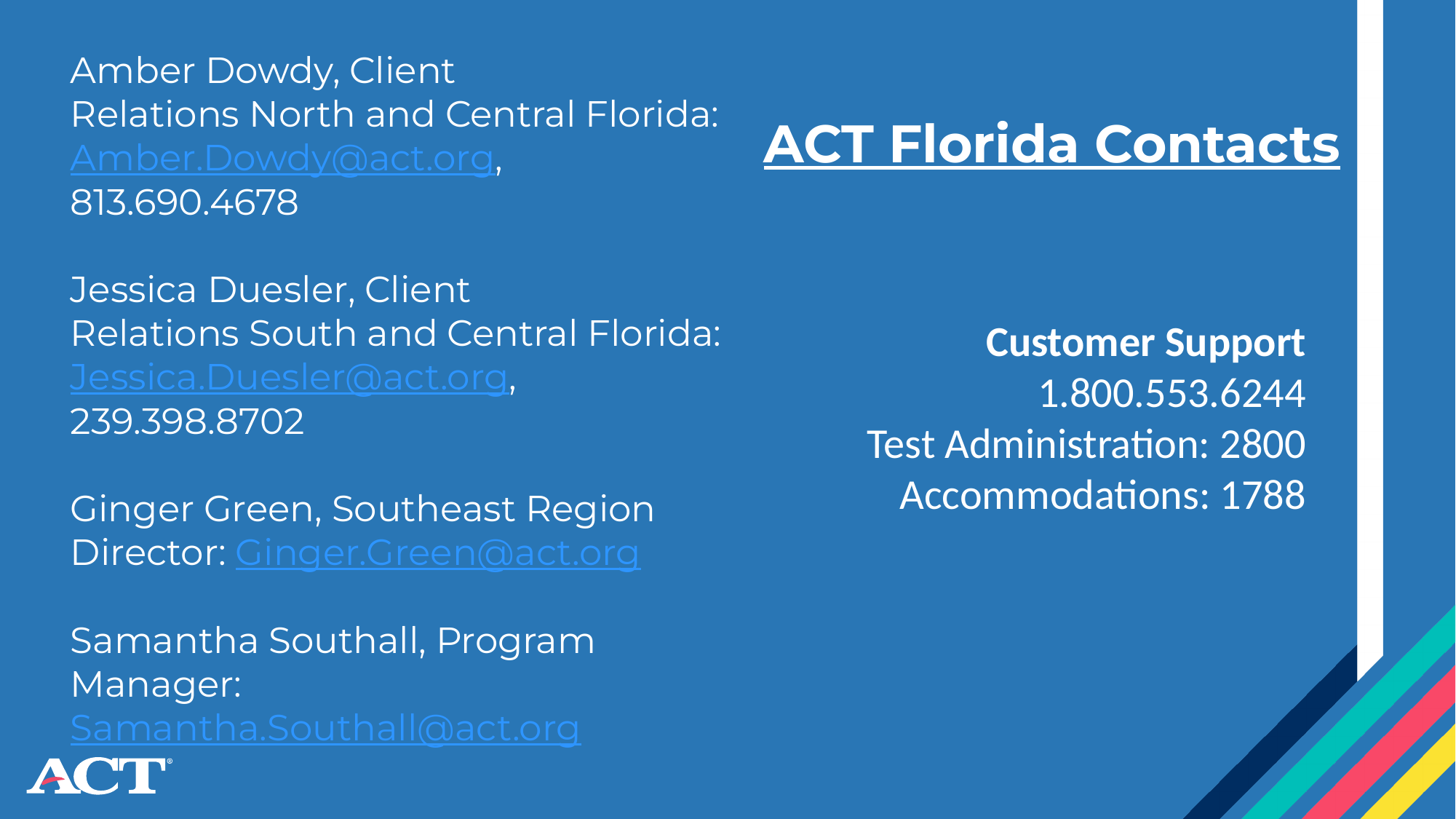

Amber Dowdy, Client Relations North and Central Florida: Amber.Dowdy@act.org, 813.690.4678

Jessica Duesler, Client Relations South and Central Florida: Jessica.Duesler@act.org, 239.398.8702

Ginger Green, Southeast Region Director: Ginger.Green@act.org

Samantha Southall, Program Manager: Samantha.Southall@act.org

# ACT Florida Contacts
Customer Support
1.800.553.6244
Test Administration: 2800
Accommodations: 1788